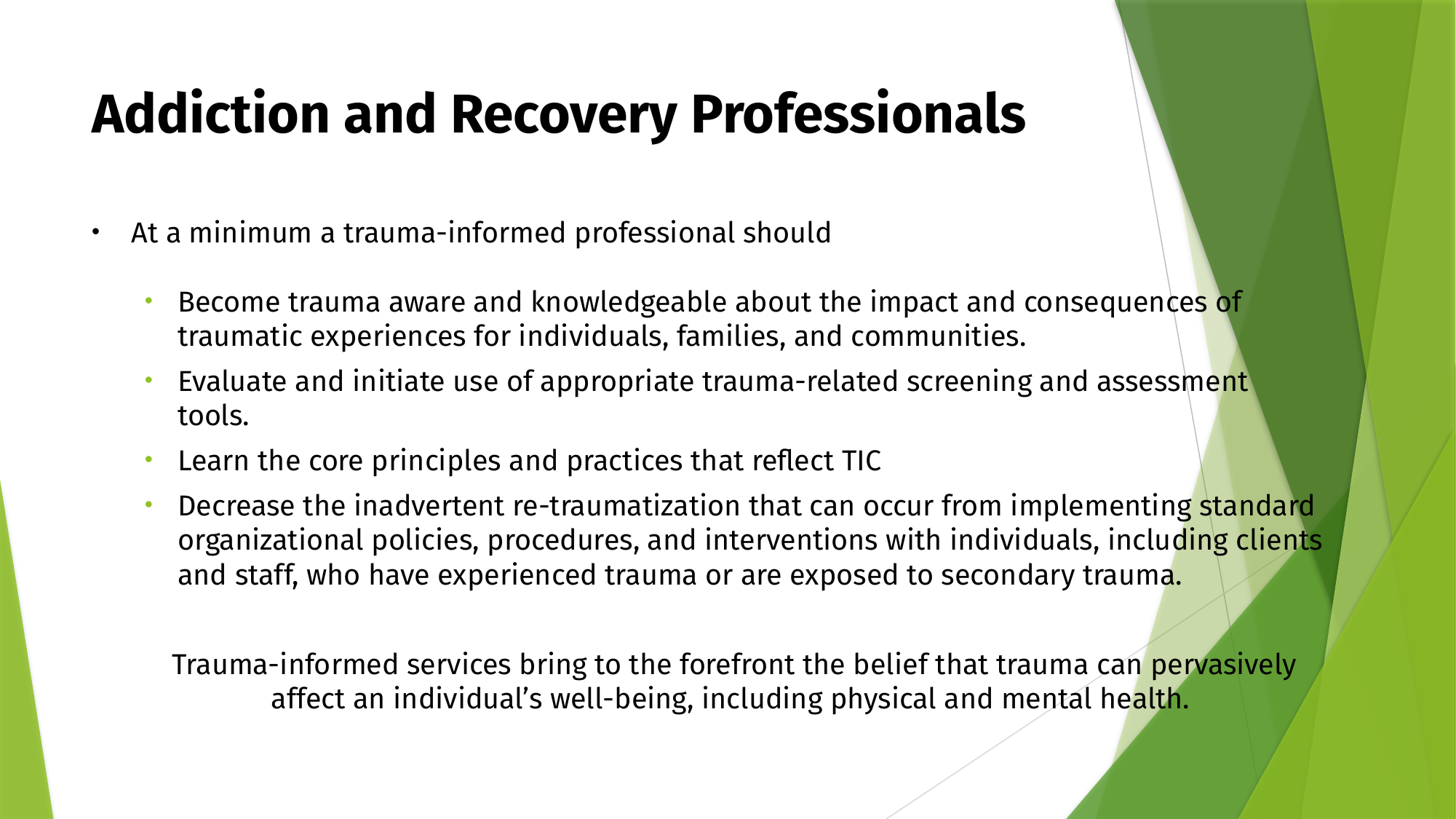

# Addiction and Recovery Professionals
At a minimum a trauma-informed professional should

Become trauma aware and knowledgeable about the impact and consequences of traumatic experiences for individuals, families, and communities.
Evaluate and initiate use of appropriate trauma-related screening and assessment tools.
Learn the core principles and practices that reflect TIC
Decrease the inadvertent re-traumatization that can occur from implementing standard organizational policies, procedures, and interventions with individuals, including clients and staff, who have experienced trauma or are exposed to secondary trauma.

Trauma-informed services bring to the forefront the belief that trauma can pervasively affect an individual’s well-being, including physical and mental health.